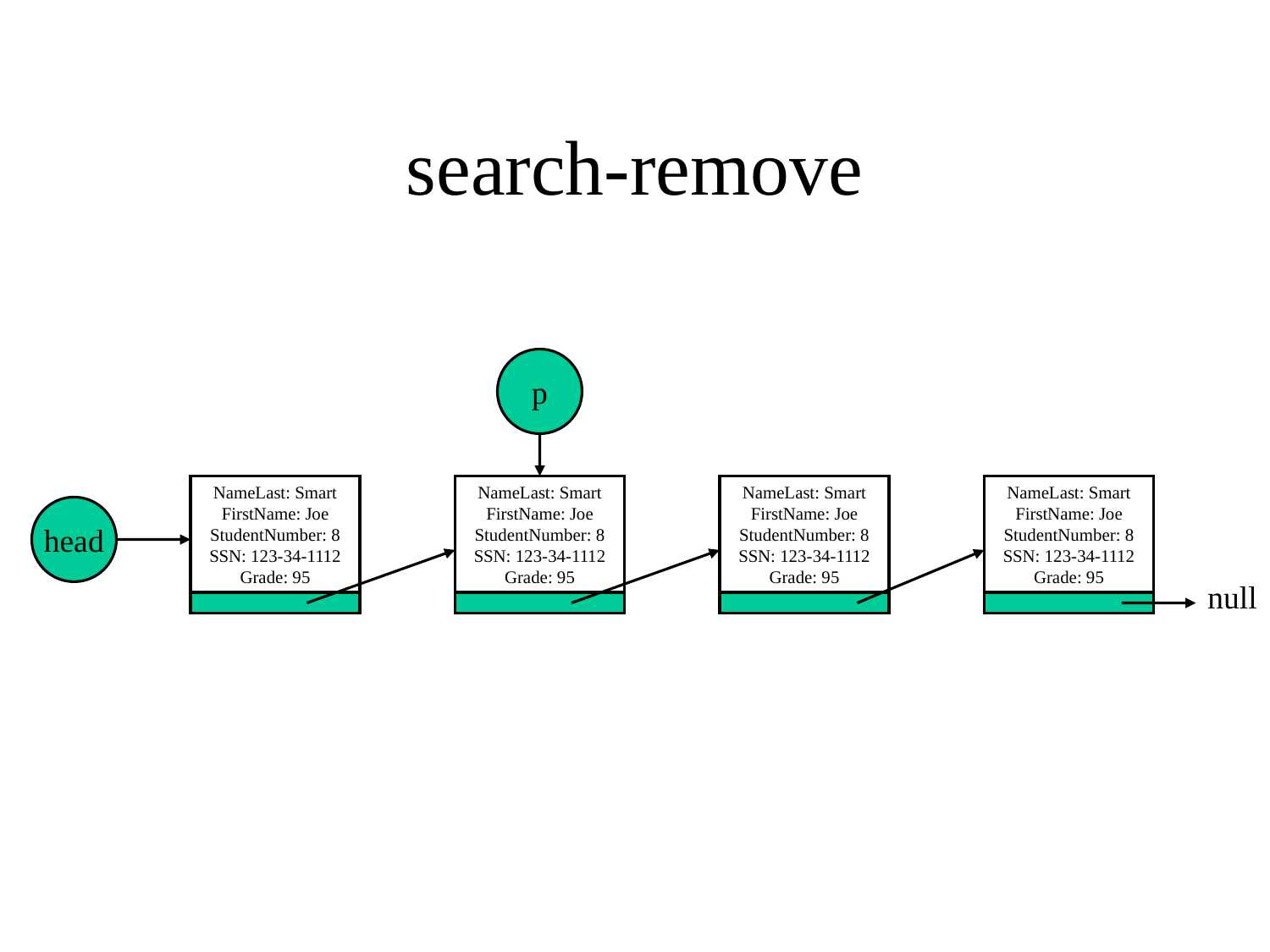

# search-remove
p

NameLast: Smart
FirstName: Joe
StudentNumber: 8
SSN: 123-34-1112
Grade: 95

NameLast: Smart
FirstName: Joe
StudentNumber: 8
SSN: 123-34-1112
Grade: 95

NameLast: Smart
FirstName: Joe
StudentNumber: 8
SSN: 123-34-1112
Grade: 95

NameLast: Smart
FirstName: Joe
StudentNumber: 8
SSN: 123-34-1112
Grade: 95

head

null